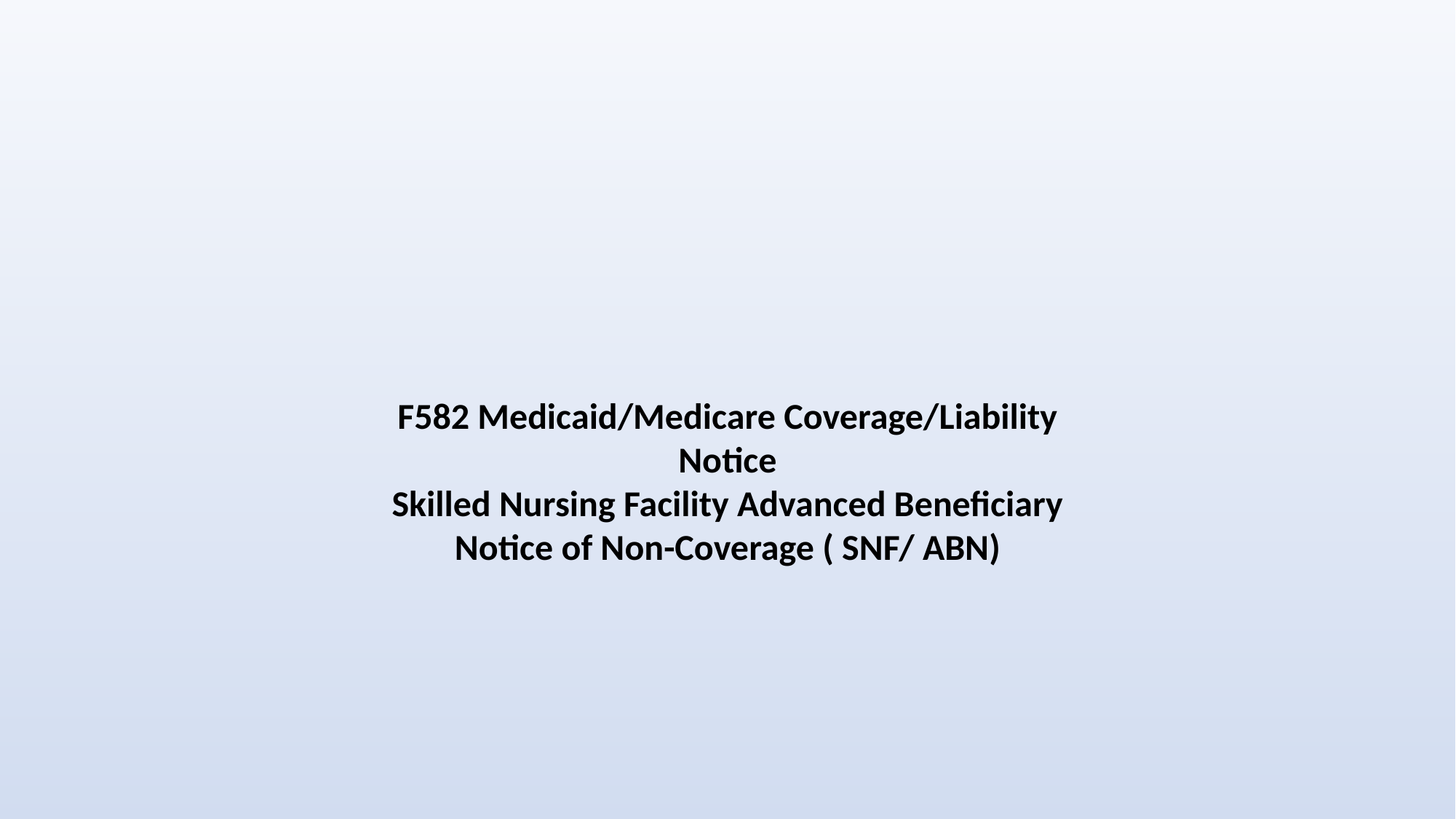

F582 Medicaid/Medicare Coverage/Liability Notice
Skilled Nursing Facility Advanced Beneficiary Notice of Non-Coverage ( SNF/ ABN)